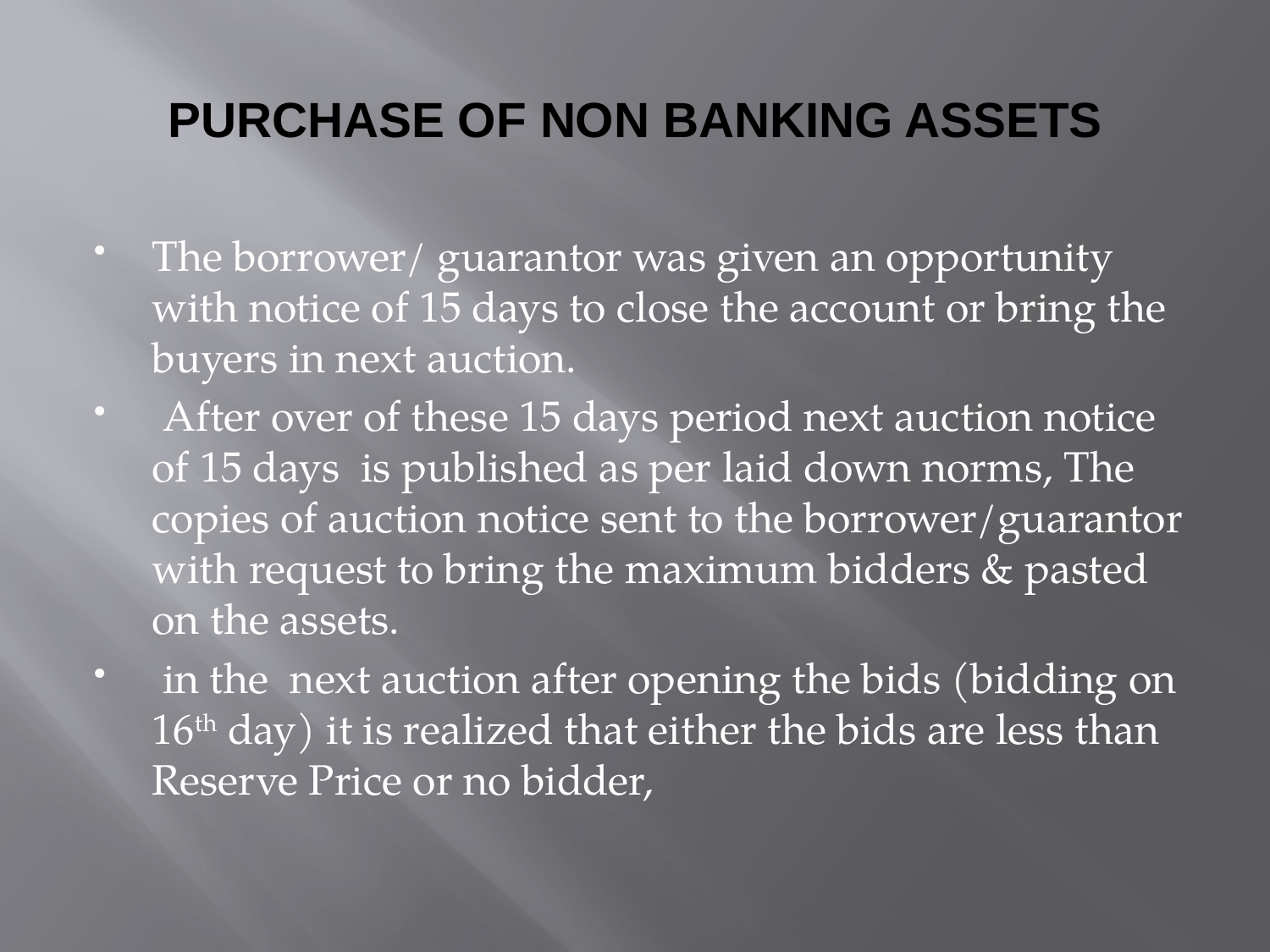

# PURCHASE OF NON BANKING ASSETS
The borrower/ guarantor was given an opportunity with notice of 15 days to close the account or bring the buyers in next auction.
 After over of these 15 days period next auction notice of 15 days  is published as per laid down norms, The copies of auction notice sent to the borrower/guarantor with request to bring the maximum bidders & pasted on the assets.
 in the  next auction after opening the bids (bidding on 16th day) it is realized that either the bids are less than Reserve Price or no bidder,